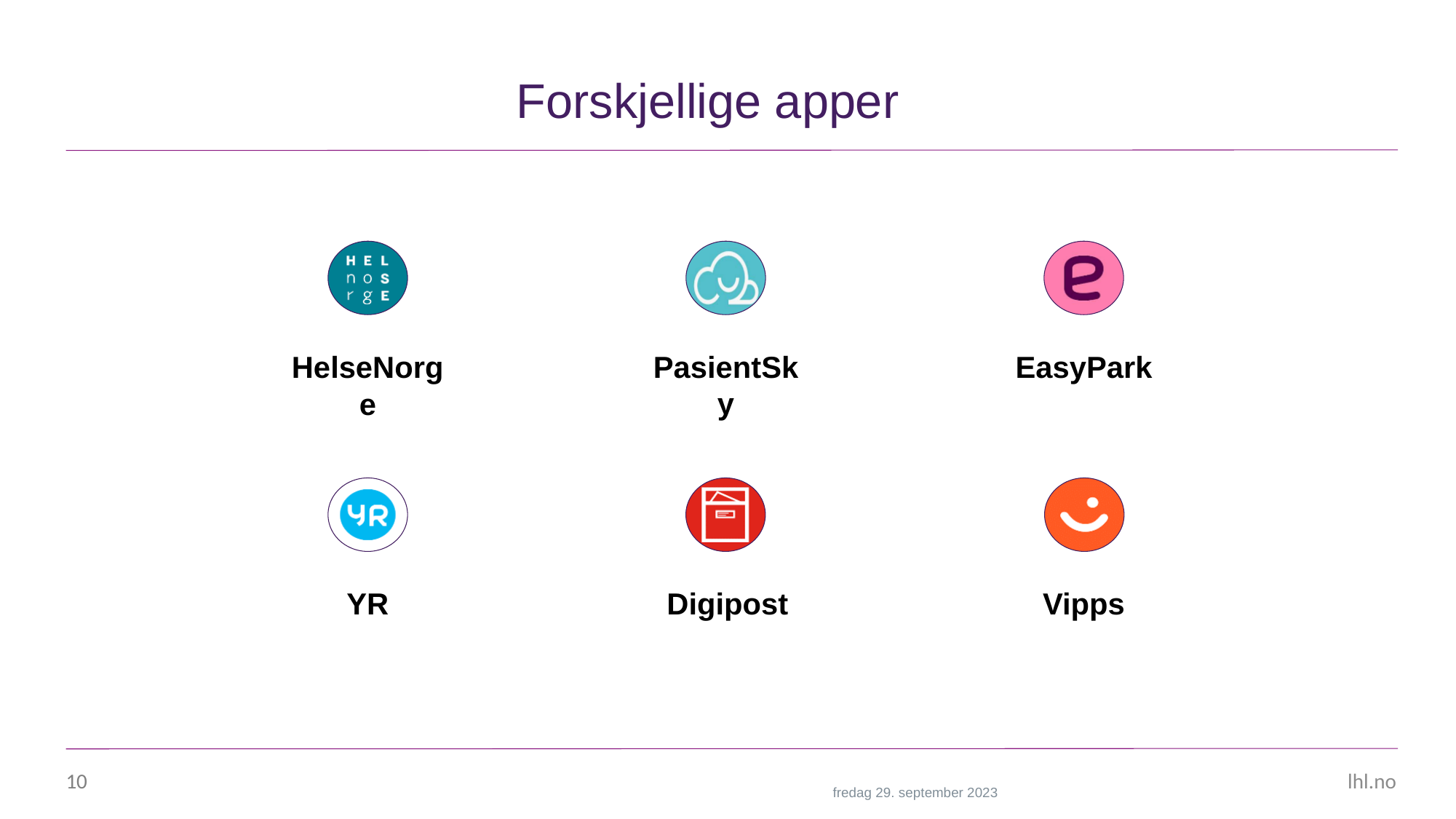

# Forskjellige apper

PasientSky
HelseNorge
EasyPark

Digipost
Vipps
YR
10

fredag 29. september 2023